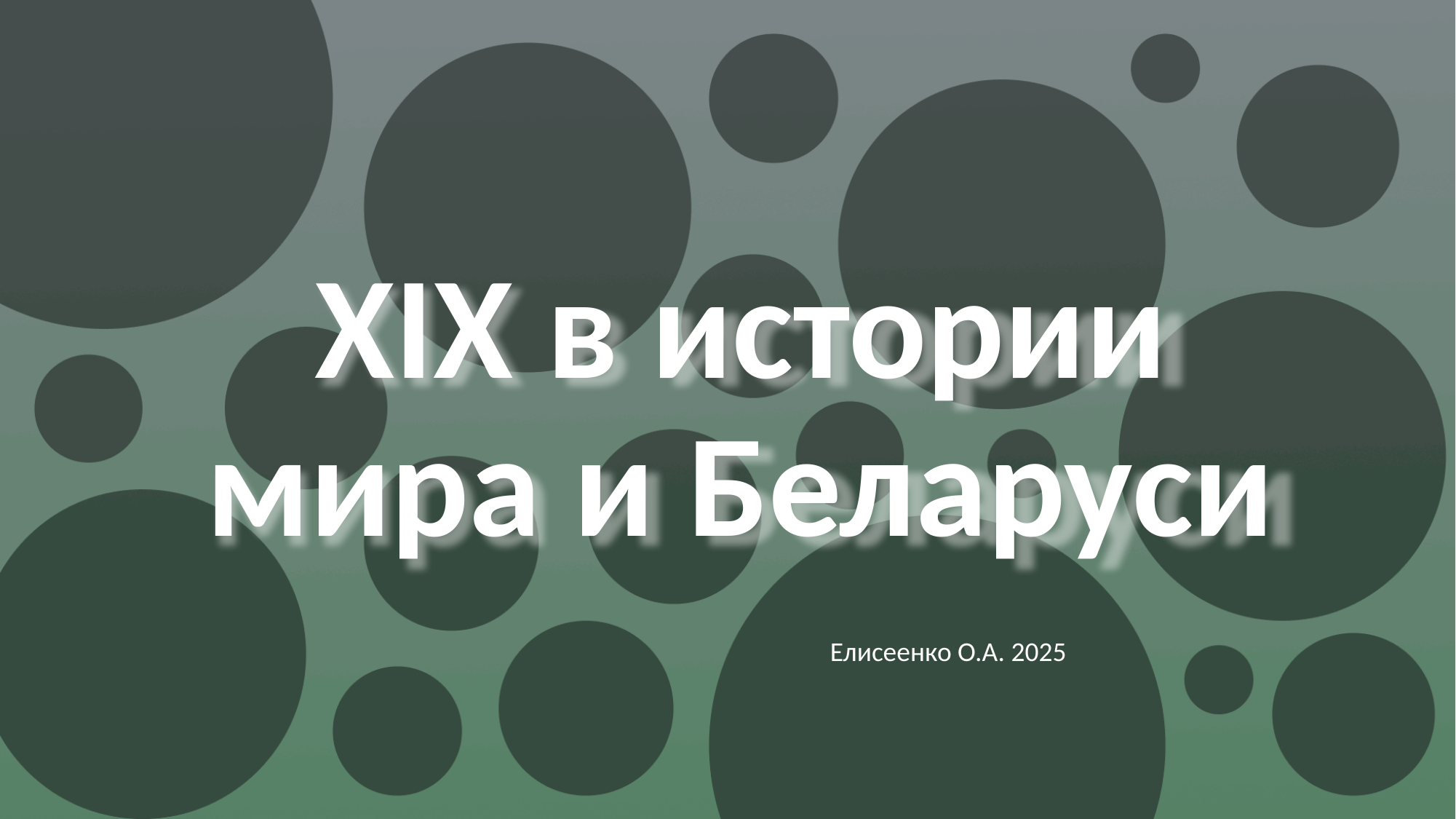

# XIX в истории мира и Беларуси
Елисеенко О.А. 2025